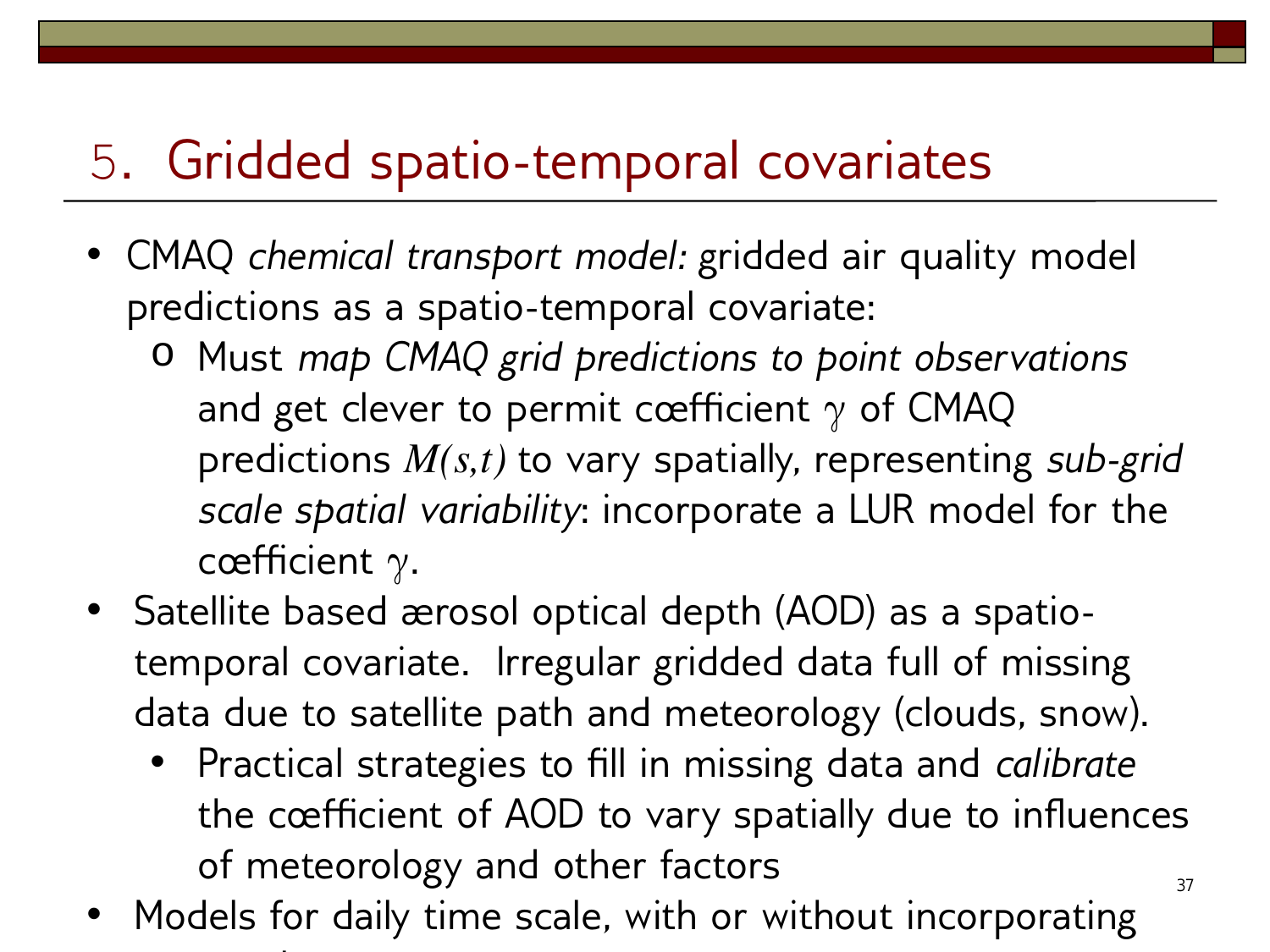

5.  Gridded spatio-temporal covariates
CMAQ chemical transport model: gridded air quality model predictions as a spatio-temporal covariate:
Must map CMAQ grid predictions to point observations and get clever to permit coefficient γ of CMAQ predictions M(s,t) to vary spatially, representing sub-grid scale spatial variability: incorporate a LUR model for the coefficient γ.
Satellite based aerosol optical depth (AOD) as a spatio-temporal covariate.  Irregular gridded data full of missing data due to satellite path and meteorology (clouds, snow).
Practical strategies to fill in missing data and calibrate the coefficient of AOD to vary spatially due to influences of meteorology and other factors
Models for daily time scale, with or without incorporating meteorology.
37